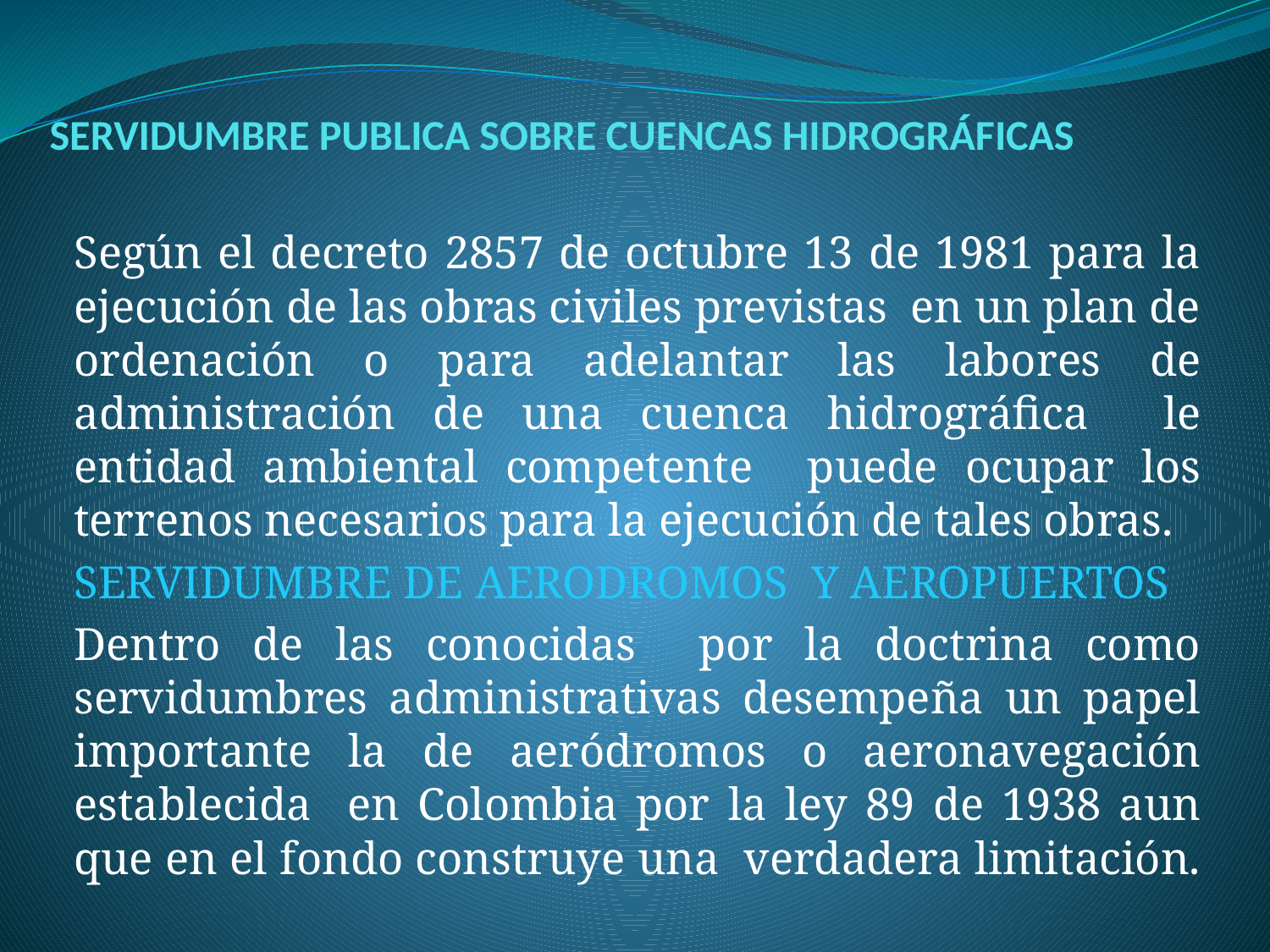

# SERVIDUMBRE PUBLICA SOBRE CUENCAS HIDROGRÁFICAS
Según el decreto 2857 de octubre 13 de 1981 para la ejecución de las obras civiles previstas  en un plan de ordenación o para adelantar las labores de administración de una cuenca hidrográfica  le entidad ambiental competente  puede ocupar los terrenos necesarios para la ejecución de tales obras.
SERVIDUMBRE DE AERODROMOS  Y AEROPUERTOS
Dentro de las conocidas  por la doctrina como servidumbres administrativas desempeña un papel importante la de aeródromos o aeronavegación establecida  en Colombia por la ley 89 de 1938 aun que en el fondo construye una  verdadera limitación.